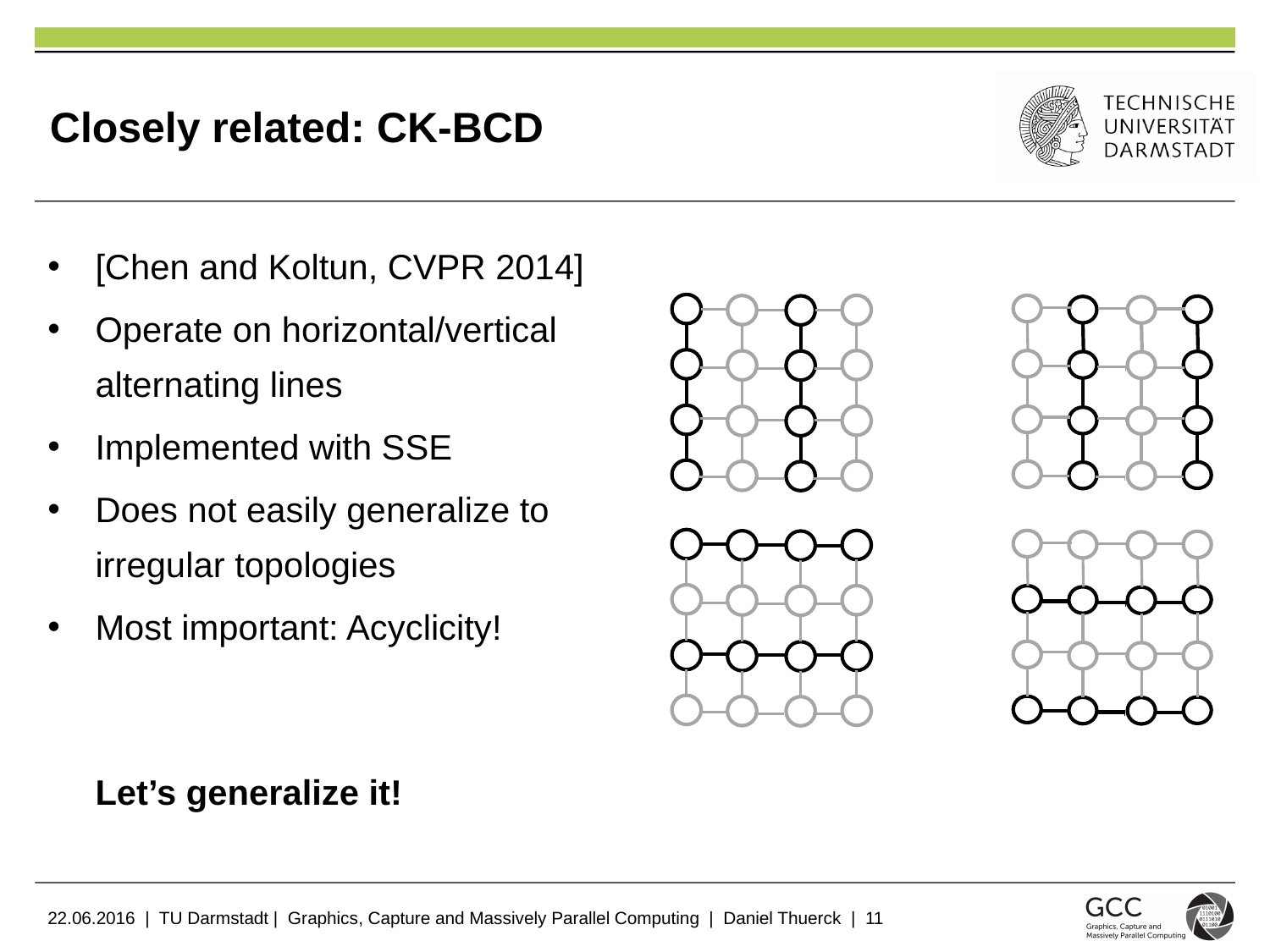

# Closely related: CK-BCD
[Chen and Koltun, CVPR 2014]
Operate on horizontal/vertical alternating lines
Implemented with SSE
Does not easily generalize to irregular topologies
Most important: Acyclicity!
Let’s generalize it!